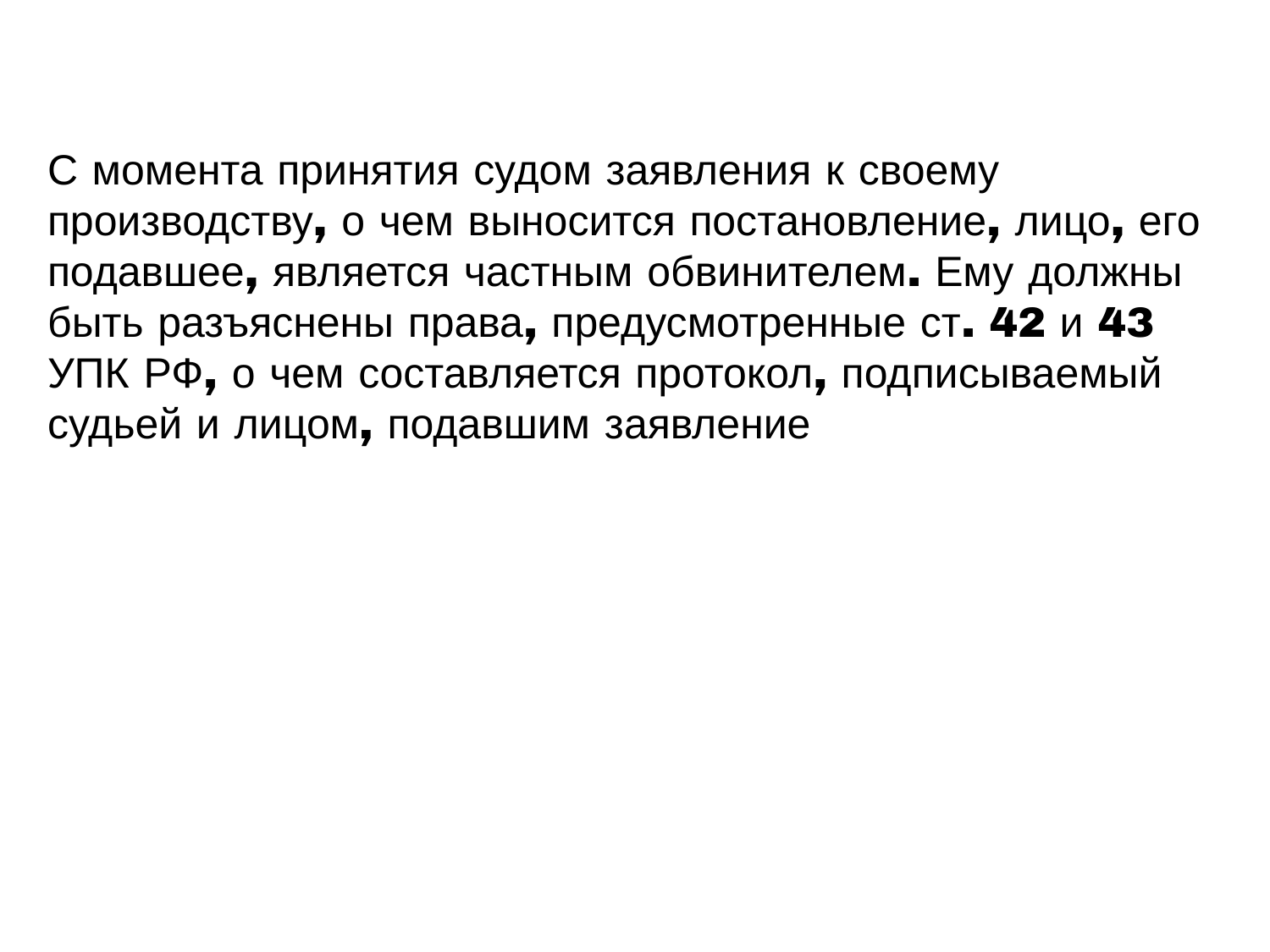

С момента принятия судом заявления к своему производству, о чем выносится постановление, лицо, его подавшее, является частным обвинителем. Ему должны быть разъяснены права, предусмотренные ст. 42 и 43 УПК РФ, о чем составляется протокол, подписываемый судьей и лицом, подавшим заявление